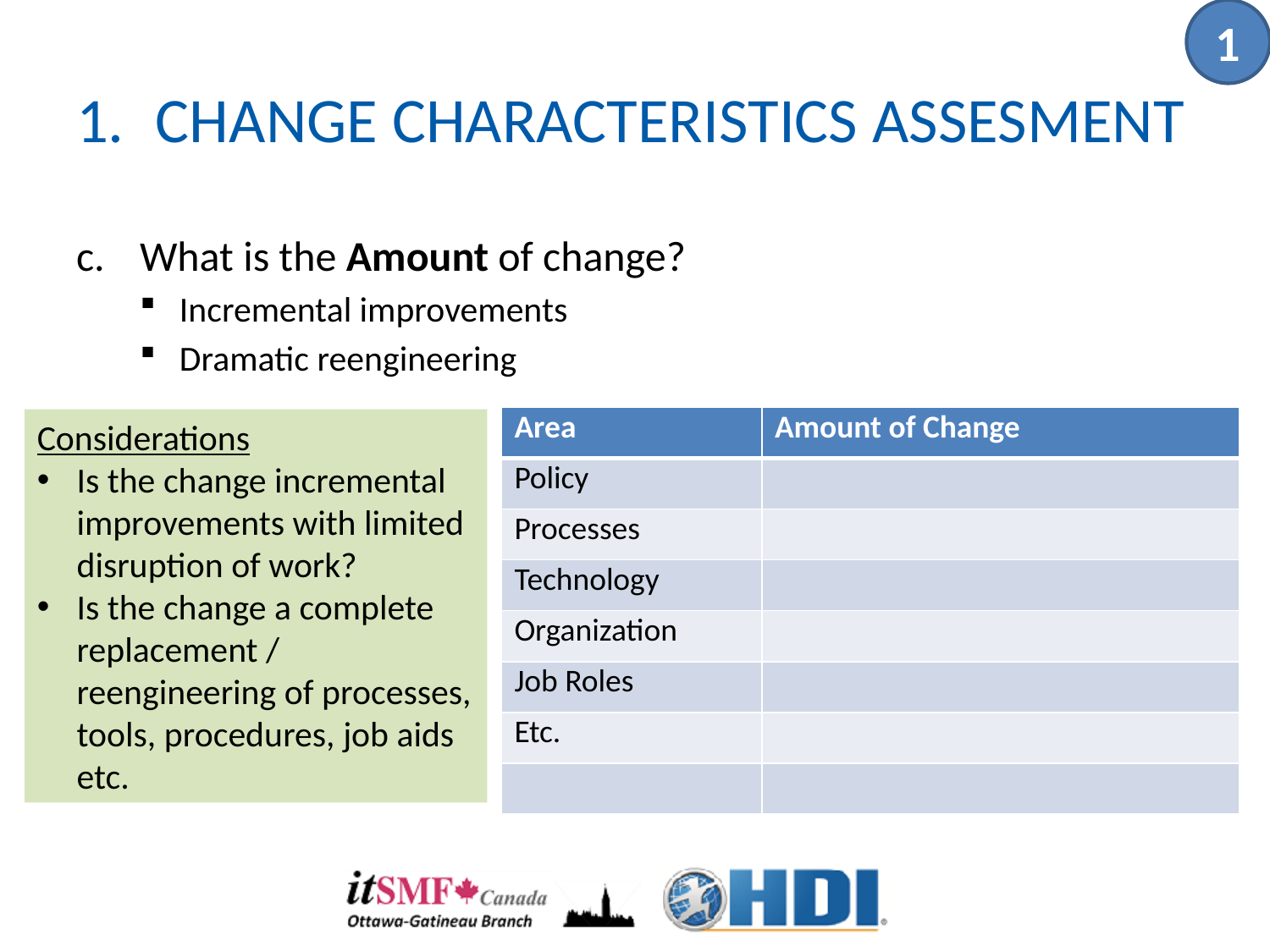

1
# CHANGE CHARACTERISTICS ASSESMENT
What is the Amount of change?
Incremental improvements
Dramatic reengineering
| Area | Amount of Change |
| --- | --- |
| Policy |  |
| Processes |  |
| Technology |  |
| Organization |  |
| Job Roles |  |
| Etc. |  |
|  |  |
Considerations
Is the change incremental improvements with limited disruption of work?
Is the change a complete replacement / reengineering of processes, tools, procedures, job aids etc.